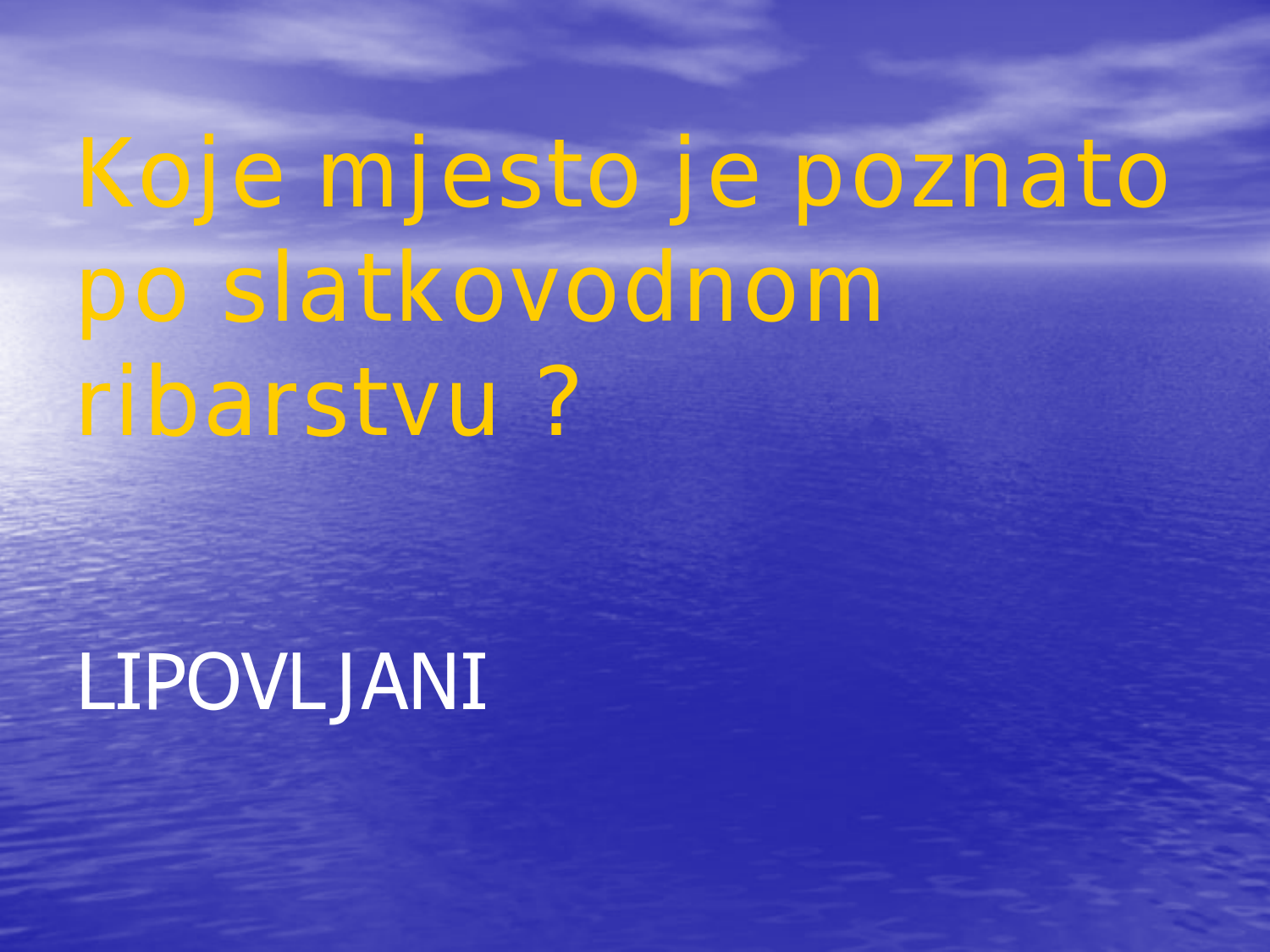

# Koje mjesto je poznato po slatkovodnom ribarstvu ?
LIPOVLJANI